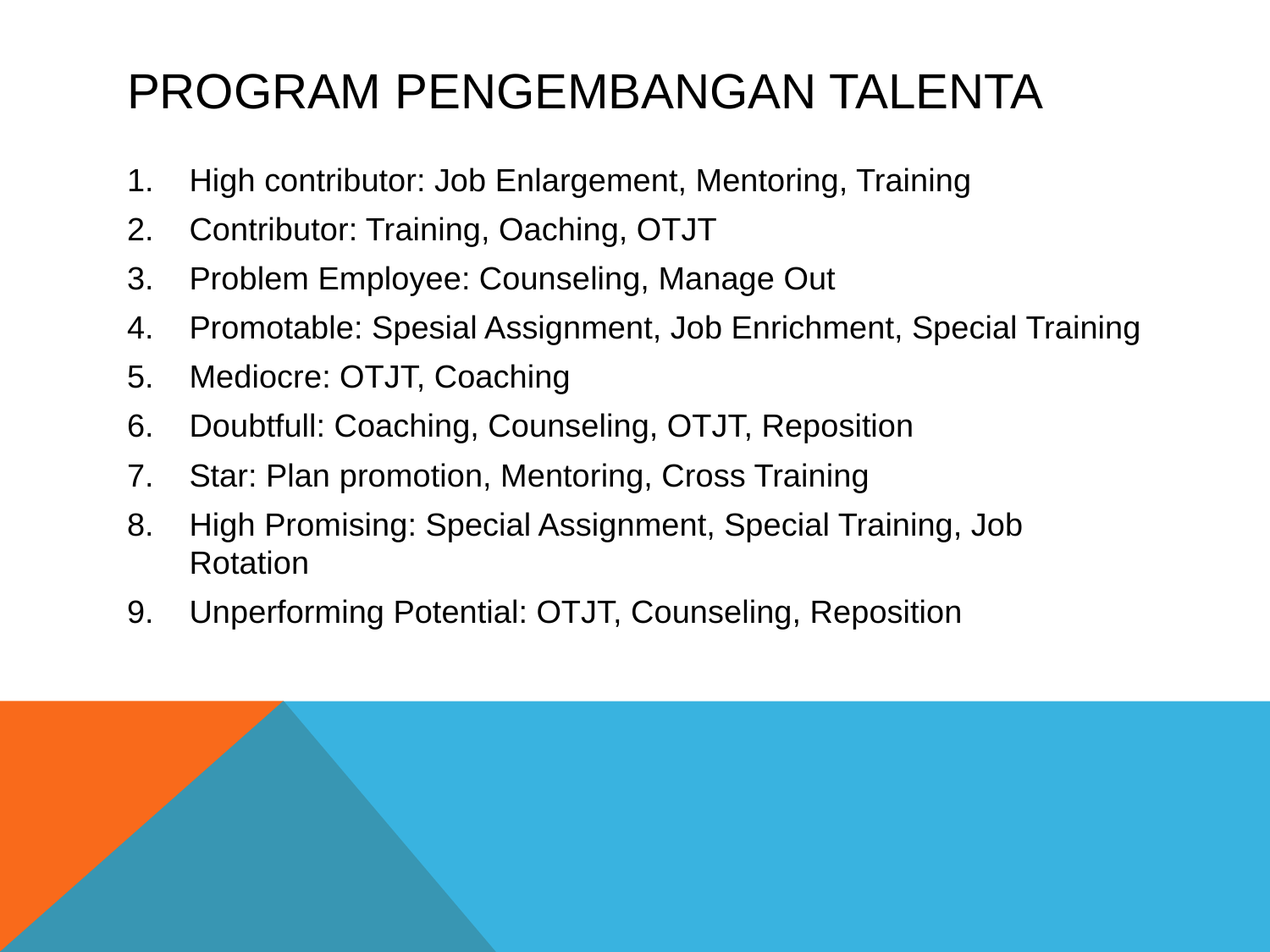

# PROGRAM PENGEMBANGAN TALENTA
High contributor: Job Enlargement, Mentoring, Training
Contributor: Training, Oaching, OTJT
Problem Employee: Counseling, Manage Out
Promotable: Spesial Assignment, Job Enrichment, Special Training
Mediocre: OTJT, Coaching
Doubtfull: Coaching, Counseling, OTJT, Reposition
Star: Plan promotion, Mentoring, Cross Training
High Promising: Special Assignment, Special Training, Job Rotation
Unperforming Potential: OTJT, Counseling, Reposition